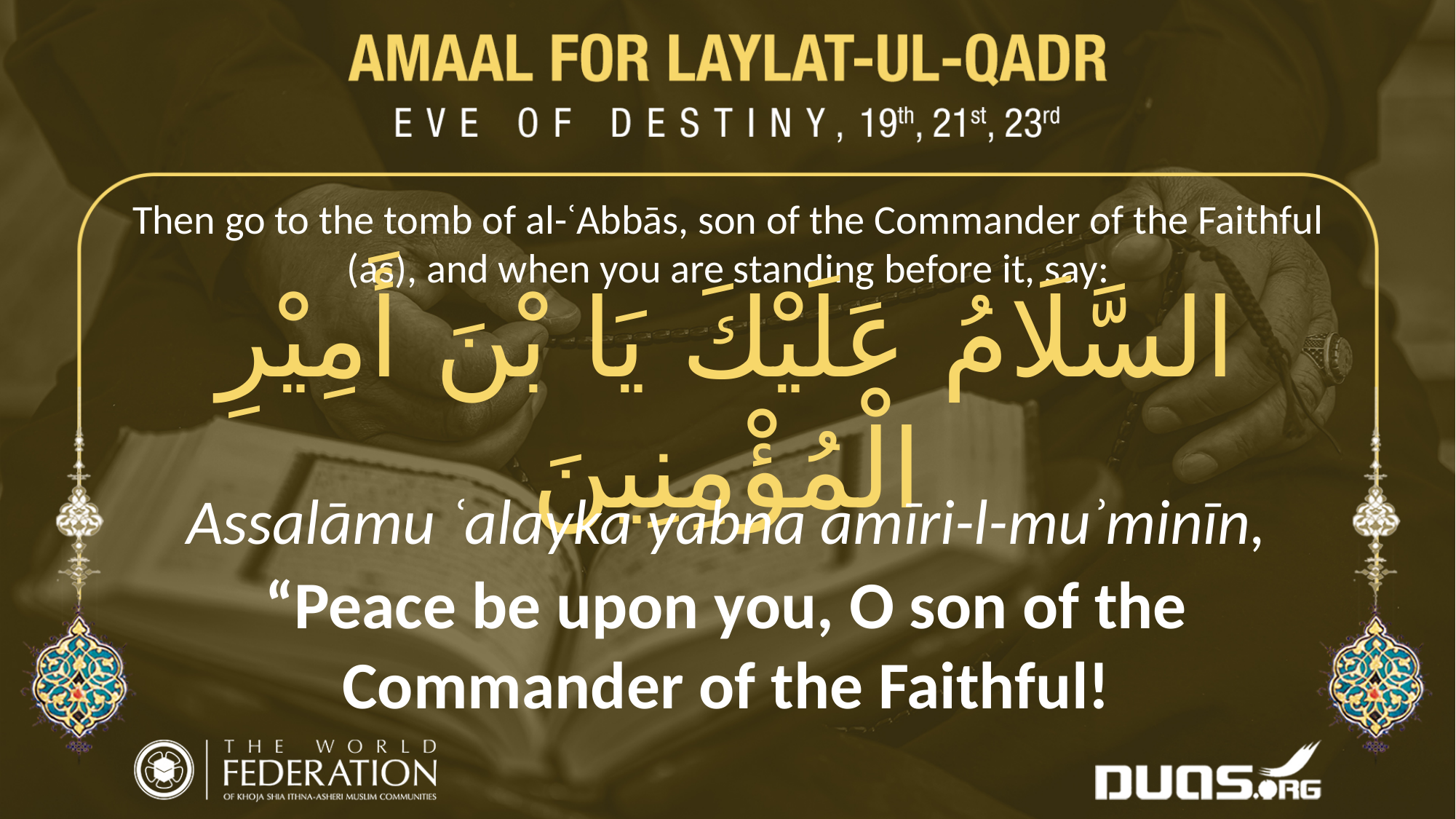

Then go to the tomb of al-ʿAbbās, son of the Commander of the Faithful (as), and when you are standing before it, say:
السَّلَامُ عَلَيْكَ يَا بْنَ أَمِيْرِ الْمُؤْمِنِينَ
Assalāmu ʿalayka yabna amīri-l-muʾminīn,
“Peace be upon you, O son of the Commander of the Faithful!